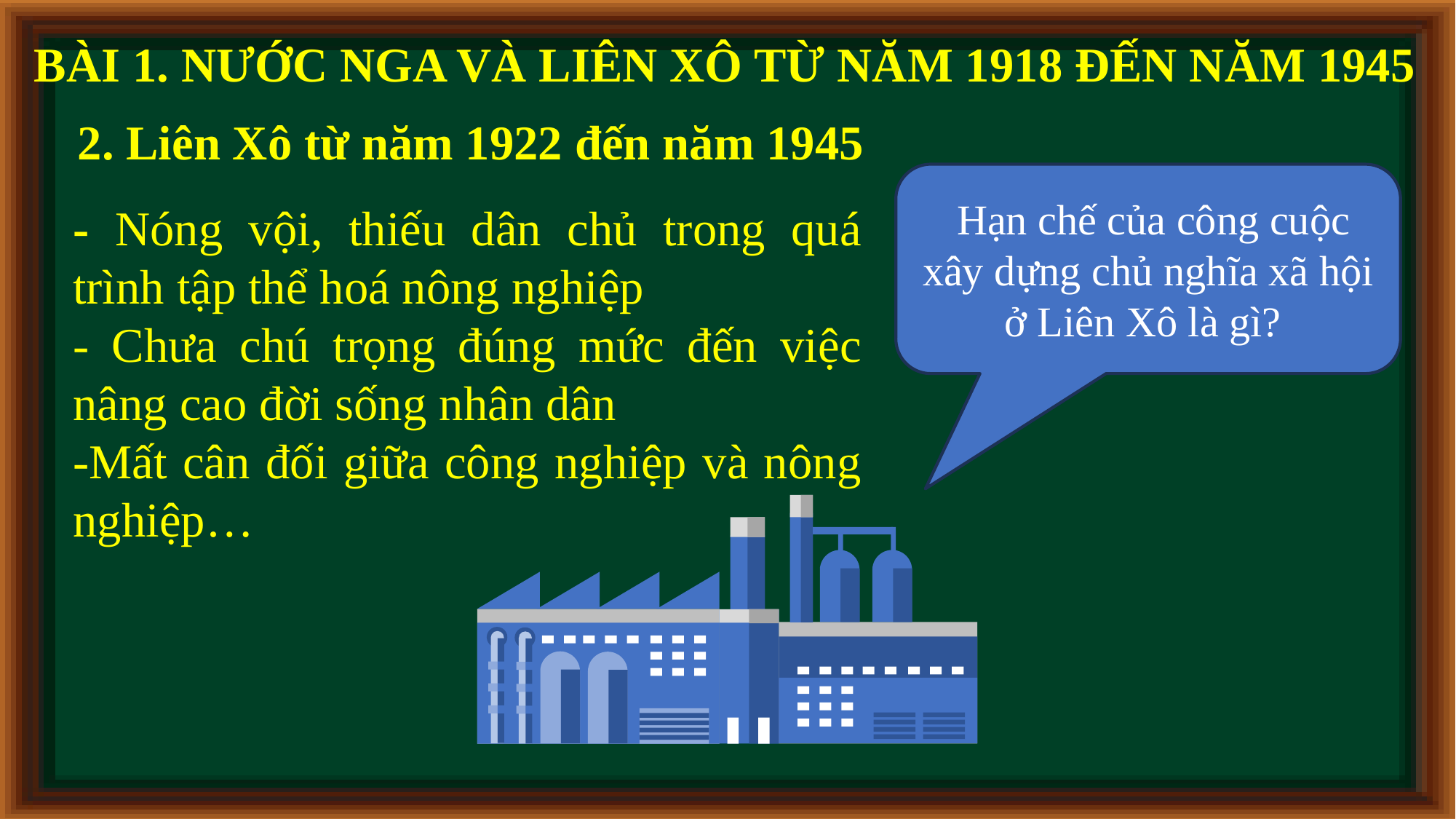

BÀI 1. NƯỚC NGA VÀ LIÊN XÔ TỪ NĂM 1918 ĐẾN NĂM 1945
 2. Liên Xô từ năm 1922 đến năm 1945
 Hạn chế của công cuộc xây dựng chủ nghĩa xã hội ở Liên Xô là gì?
- Nóng vội, thiếu dân chủ trong quá trình tập thể hoá nông nghiệp
- Chưa chú trọng đúng mức đến việc nâng cao đời sống nhân dân
-Mất cân đối giữa công nghiệp và nông nghiệp…